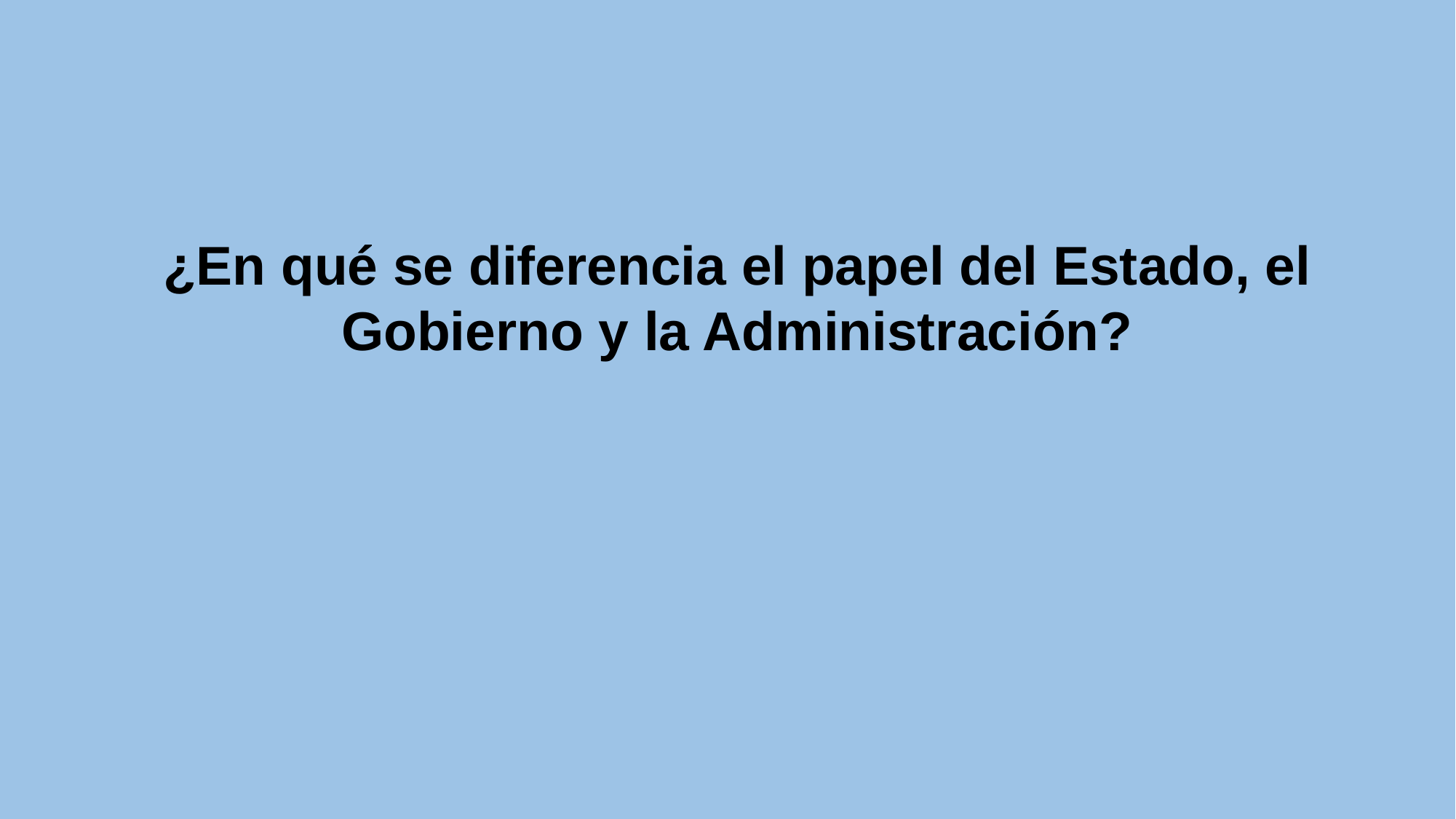

¿En qué se diferencia el papel del Estado, el Gobierno y la Administración?